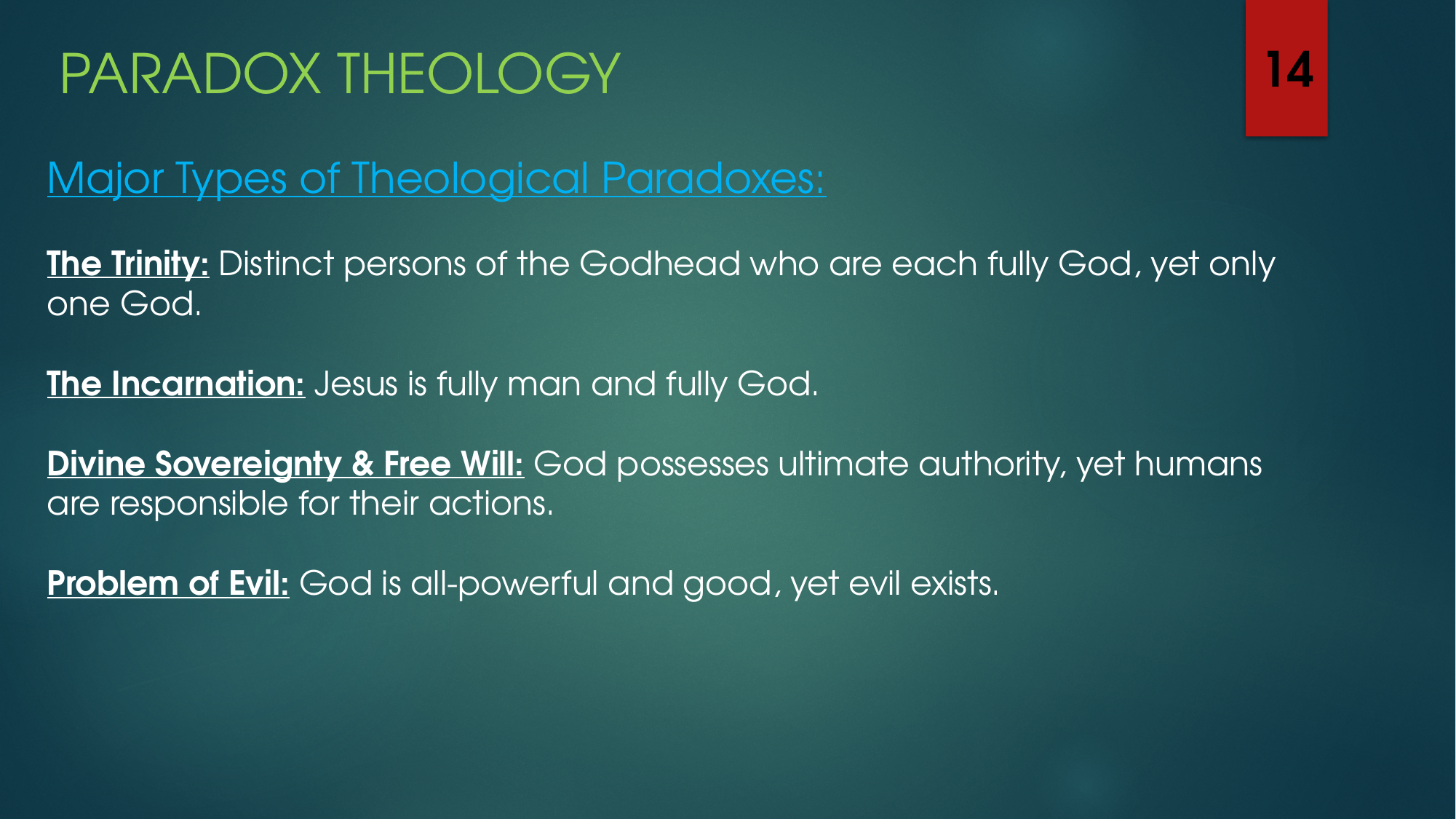

Paradox theology
14
Major Types of Theological Paradoxes:

The Trinity: Distinct persons of the Godhead who are each fully God, yet only one God.

The Incarnation: Jesus is fully man and fully God.

Divine Sovereignty & Free Will: God possesses ultimate authority, yet humans are responsible for their actions.

Problem of Evil: God is all-powerful and good, yet evil exists.